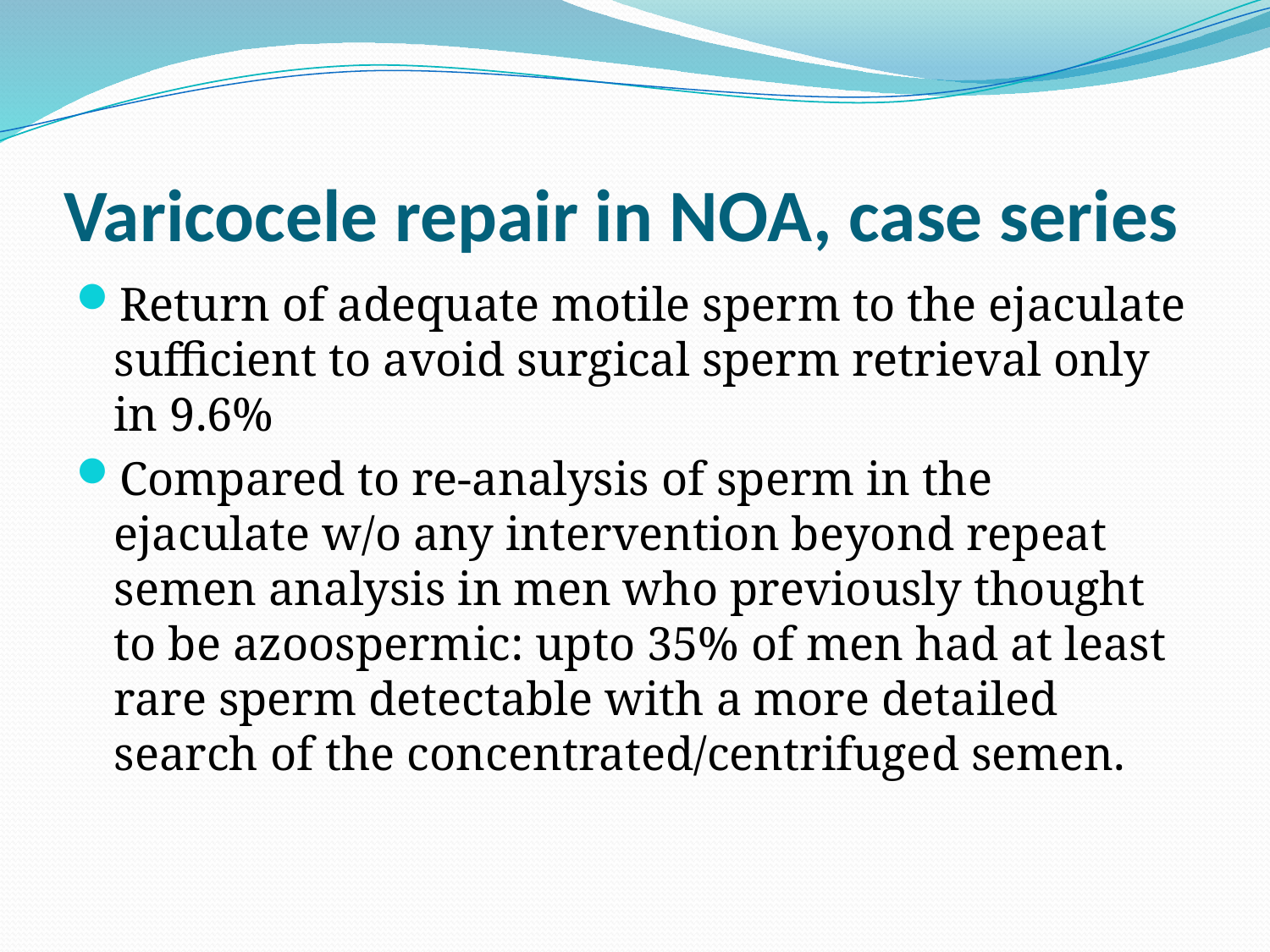

# Varicocele repair in NOA, case series
Return of adequate motile sperm to the ejaculate sufficient to avoid surgical sperm retrieval only in 9.6%
Compared to re-analysis of sperm in the ejaculate w/o any intervention beyond repeat semen analysis in men who previously thought to be azoospermic: upto 35% of men had at least rare sperm detectable with a more detailed search of the concentrated/centrifuged semen.